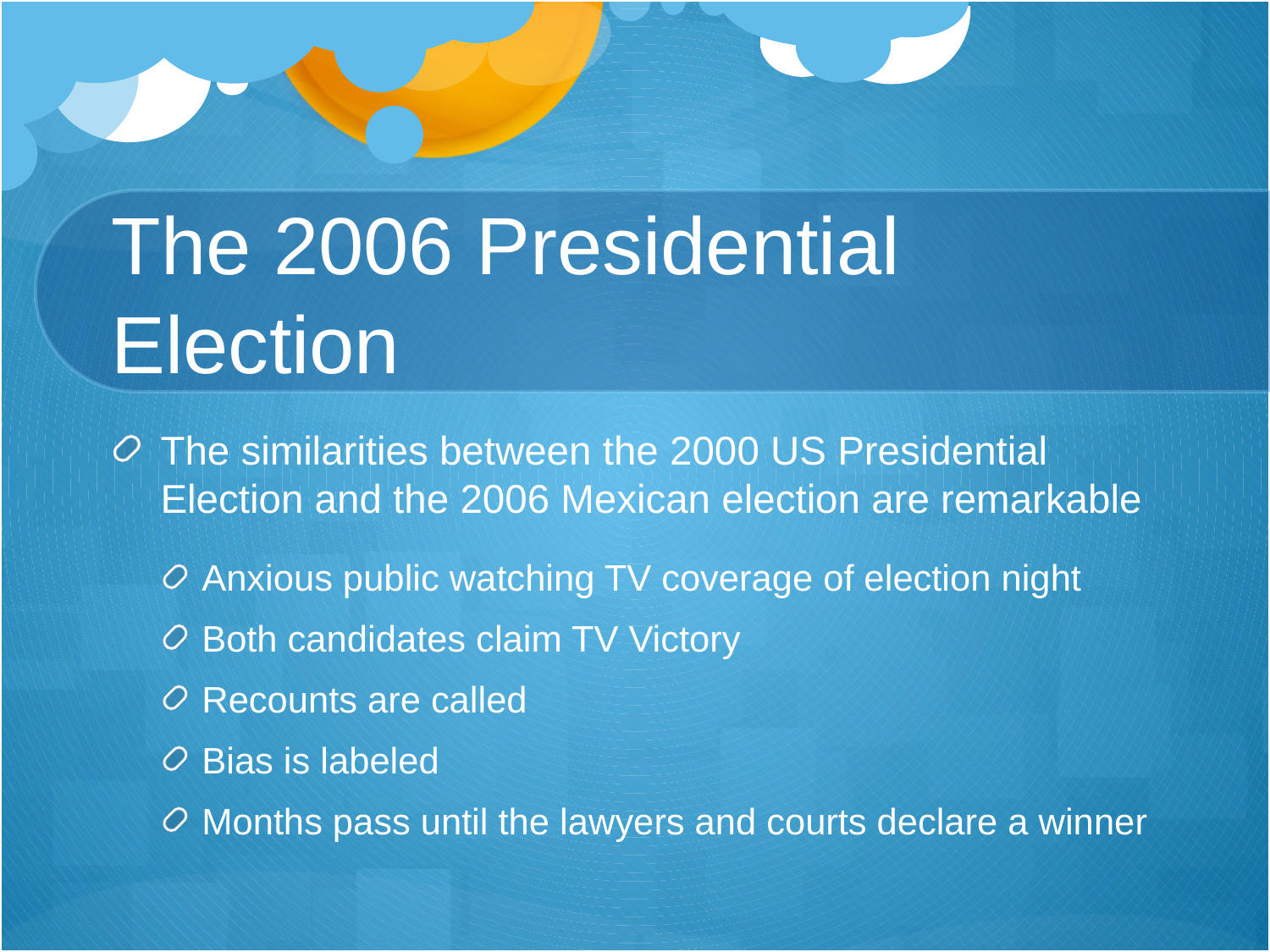

# The 2006 Presidential Election
The similarities between the 2000 US Presidential Election and the 2006 Mexican election are remarkable
Anxious public watching TV coverage of election night
Both candidates claim TV Victory
Recounts are called
Bias is labeled
Months pass until the lawyers and courts declare a winner